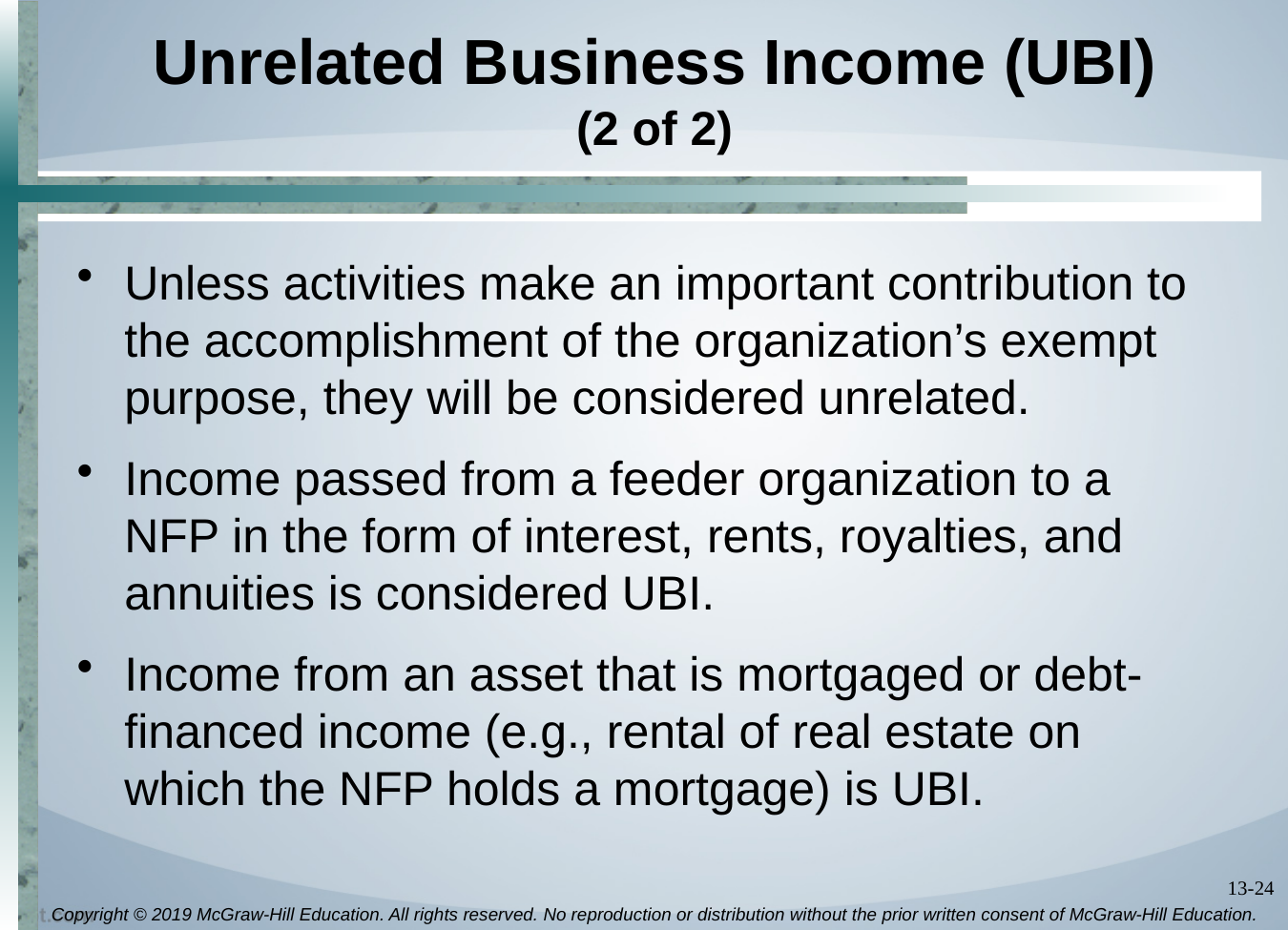

# Unrelated Business Income (UBI) (2 of 2)
Unless activities make an important contribution to the accomplishment of the organization’s exempt purpose, they will be considered unrelated.
Income passed from a feeder organization to a NFP in the form of interest, rents, royalties, and annuities is considered UBI.
Income from an asset that is mortgaged or debt-financed income (e.g., rental of real estate on which the NFP holds a mortgage) is UBI.